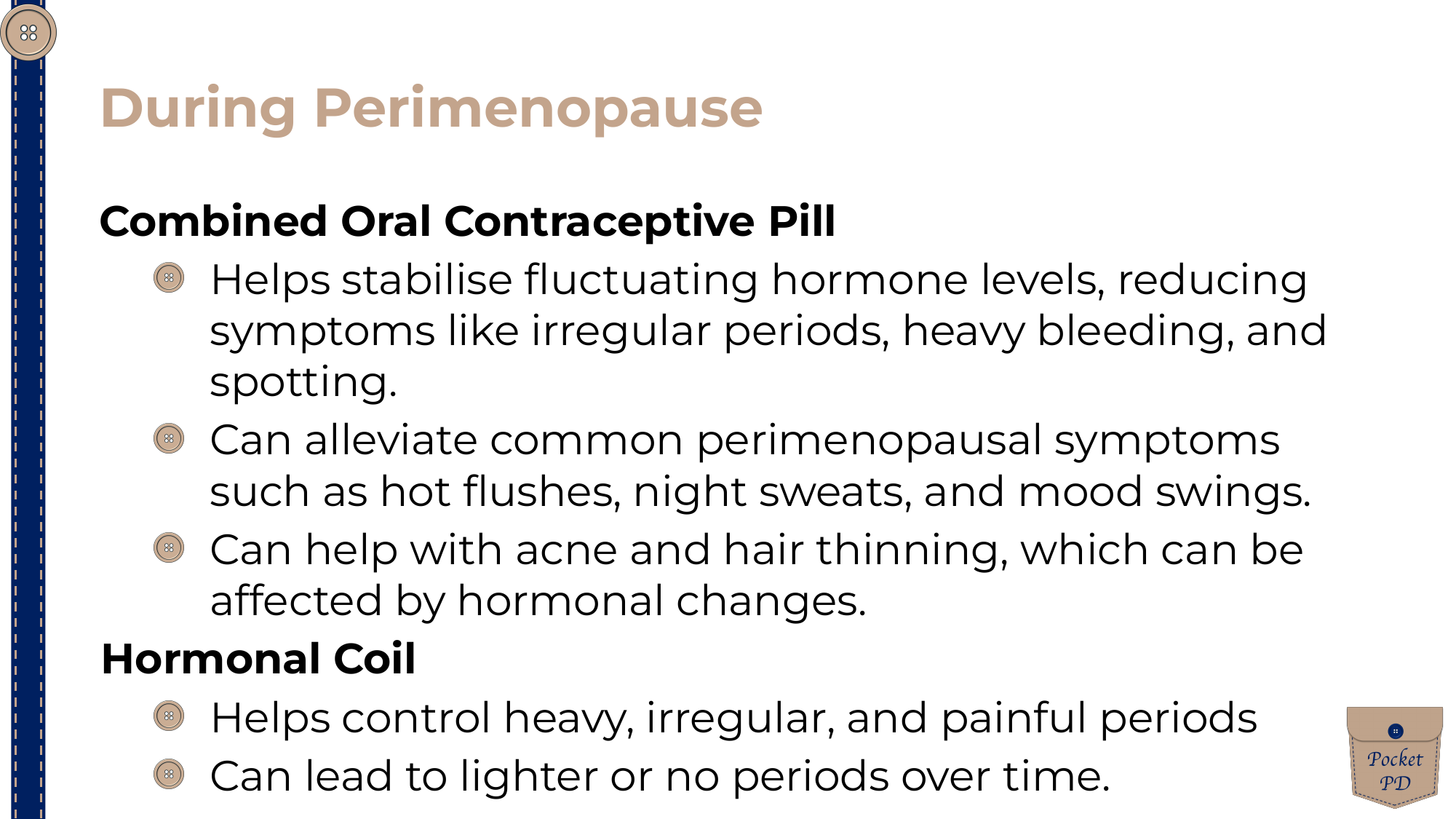

During Perimenopause
Combined Oral Contraceptive Pill
Helps stabilise fluctuating hormone levels, reducing symptoms like irregular periods, heavy bleeding, and spotting.
Can alleviate common perimenopausal symptoms such as hot flushes, night sweats, and mood swings.
Can help with acne and hair thinning, which can be affected by hormonal changes.
Hormonal Coil
Helps control heavy, irregular, and painful periods
Can lead to lighter or no periods over time.